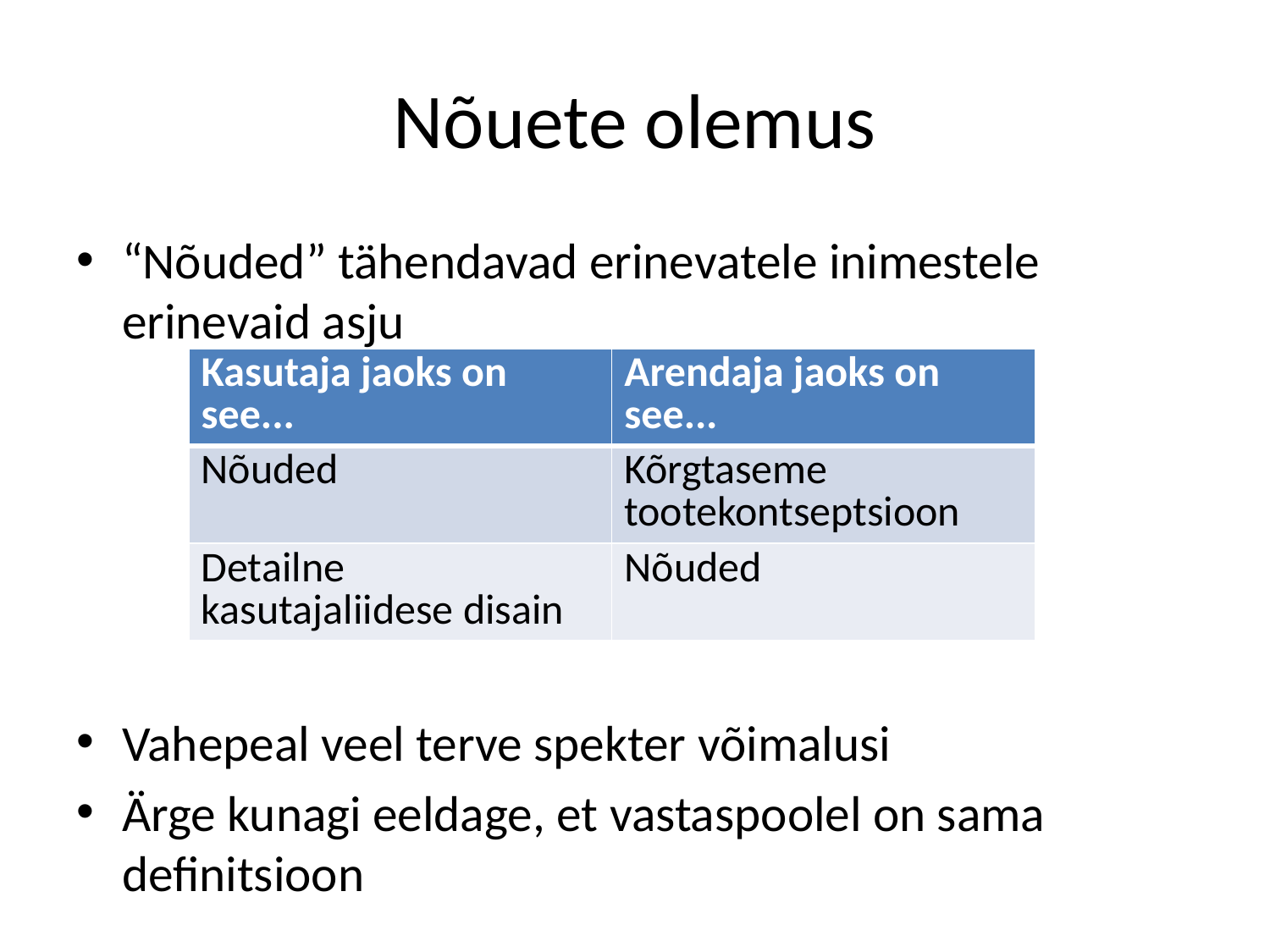

# Nõuete olemus
“Nõuded” tähendavad erinevatele inimestele erinevaid asju

Vahepeal veel terve spekter võimalusi
Ärge kunagi eeldage, et vastaspoolel on sama definitsioon
| Kasutaja jaoks on see... | Arendaja jaoks on see... |
| --- | --- |
| Nõuded | Kõrgtaseme tootekontseptsioon |
| Detailne kasutajaliidese disain | Nõuded |